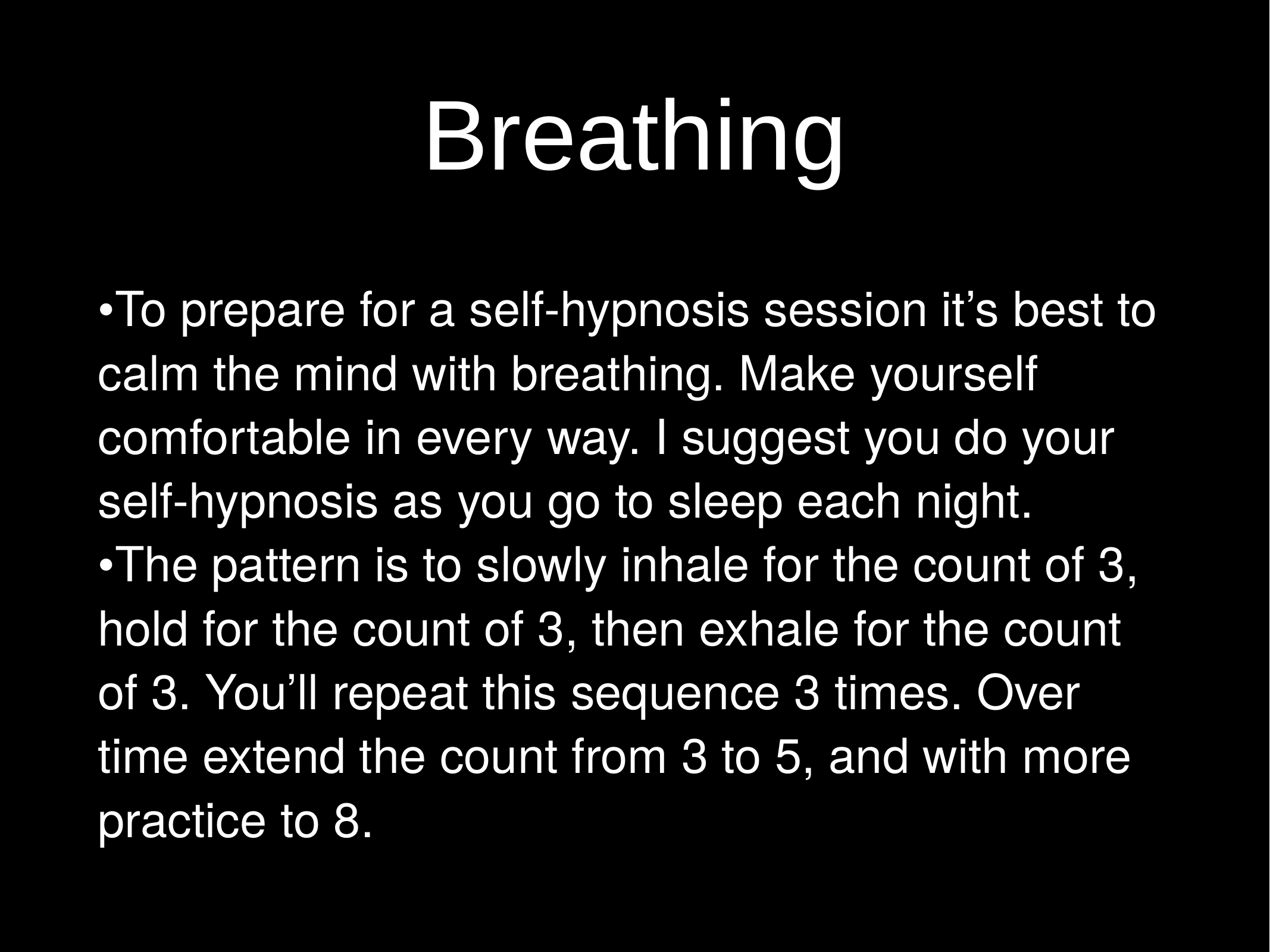

# Breathing
•To prepare for a self-hypnosis session it’s best to calm the mind with breathing. Make yourself comfortable in every way. I suggest you do your self-hypnosis as you go to sleep each night.
•The pattern is to slowly inhale for the count of 3, hold for the count of 3, then exhale for the count of 3. You’ll repeat this sequence 3 times. Over time extend the count from 3 to 5, and with more practice to 8.